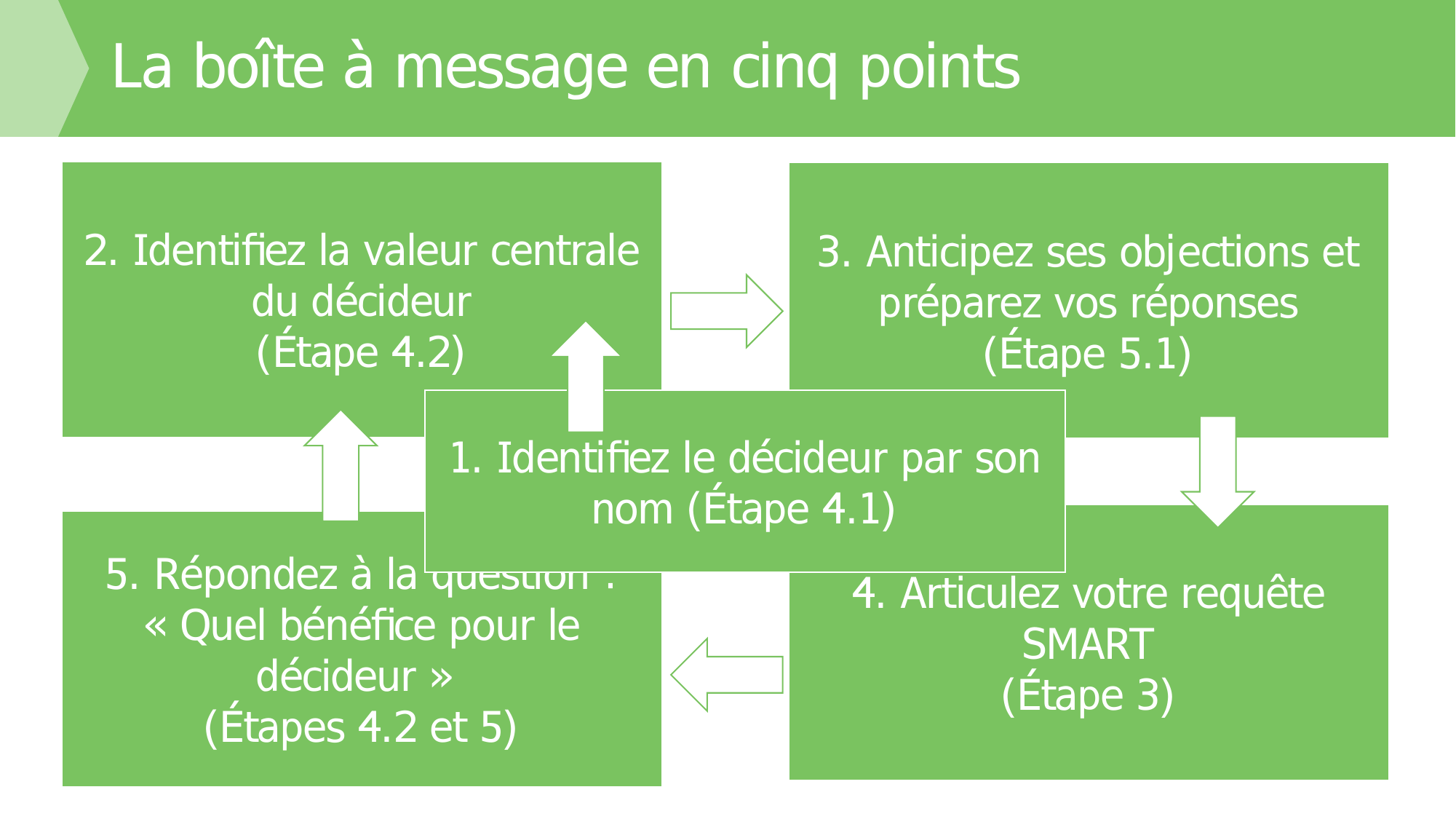

# La boîte à message en cinq points
2. Identifiez la valeur centrale du décideur
(Étape 4.2)
3. Anticipez ses objections et préparez vos réponses
(Étape 5.1)
1. Identifiez le décideur par son nom (Étape 4.1)
4. Articulez votre requête SMART
(Étape 3)
5. Répondez à la question : « Quel bénéfice pour le décideur »
(Étapes 4.2 et 5)